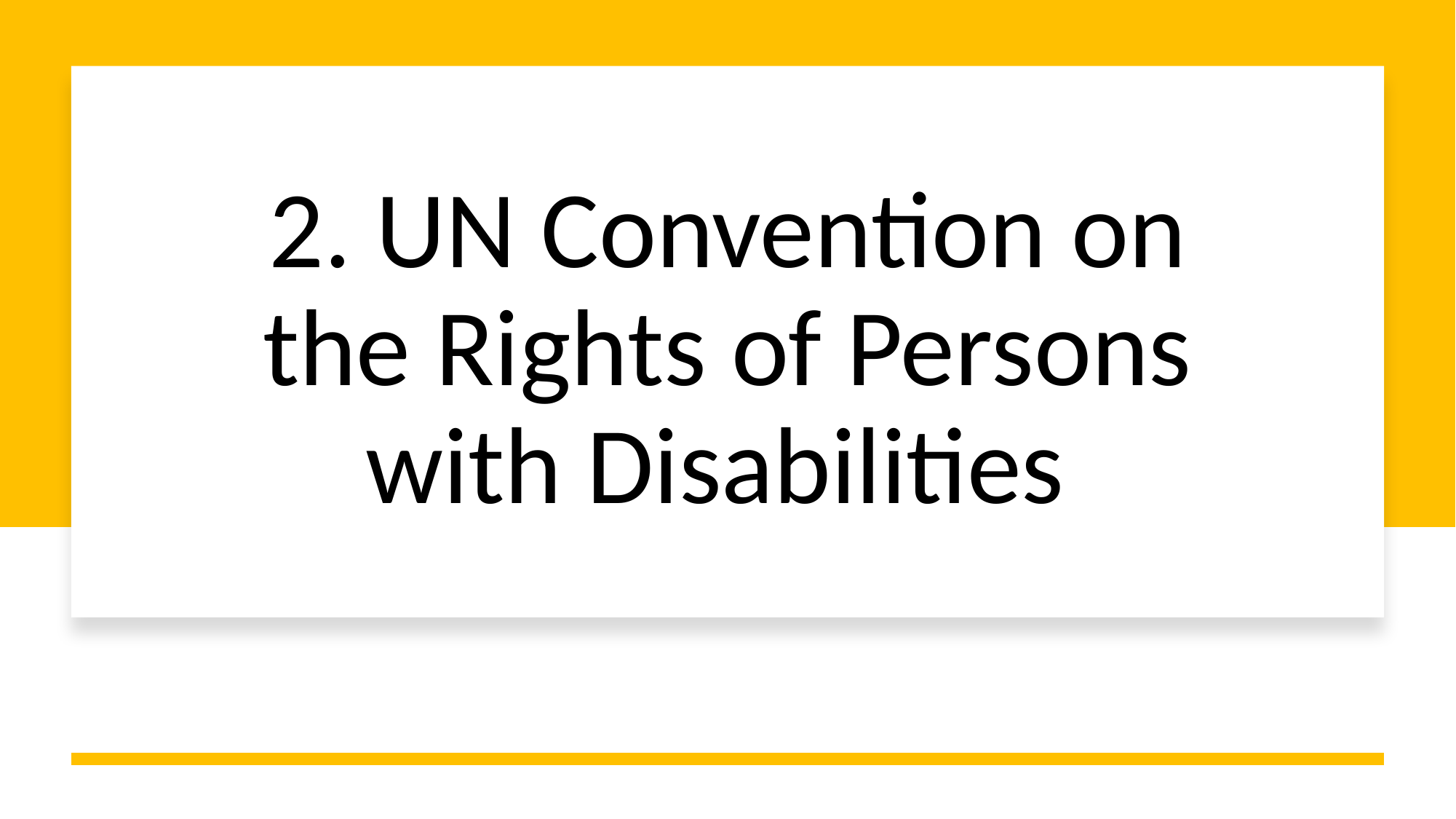

# 2. UN Convention on the Rights of Persons with Disabilities